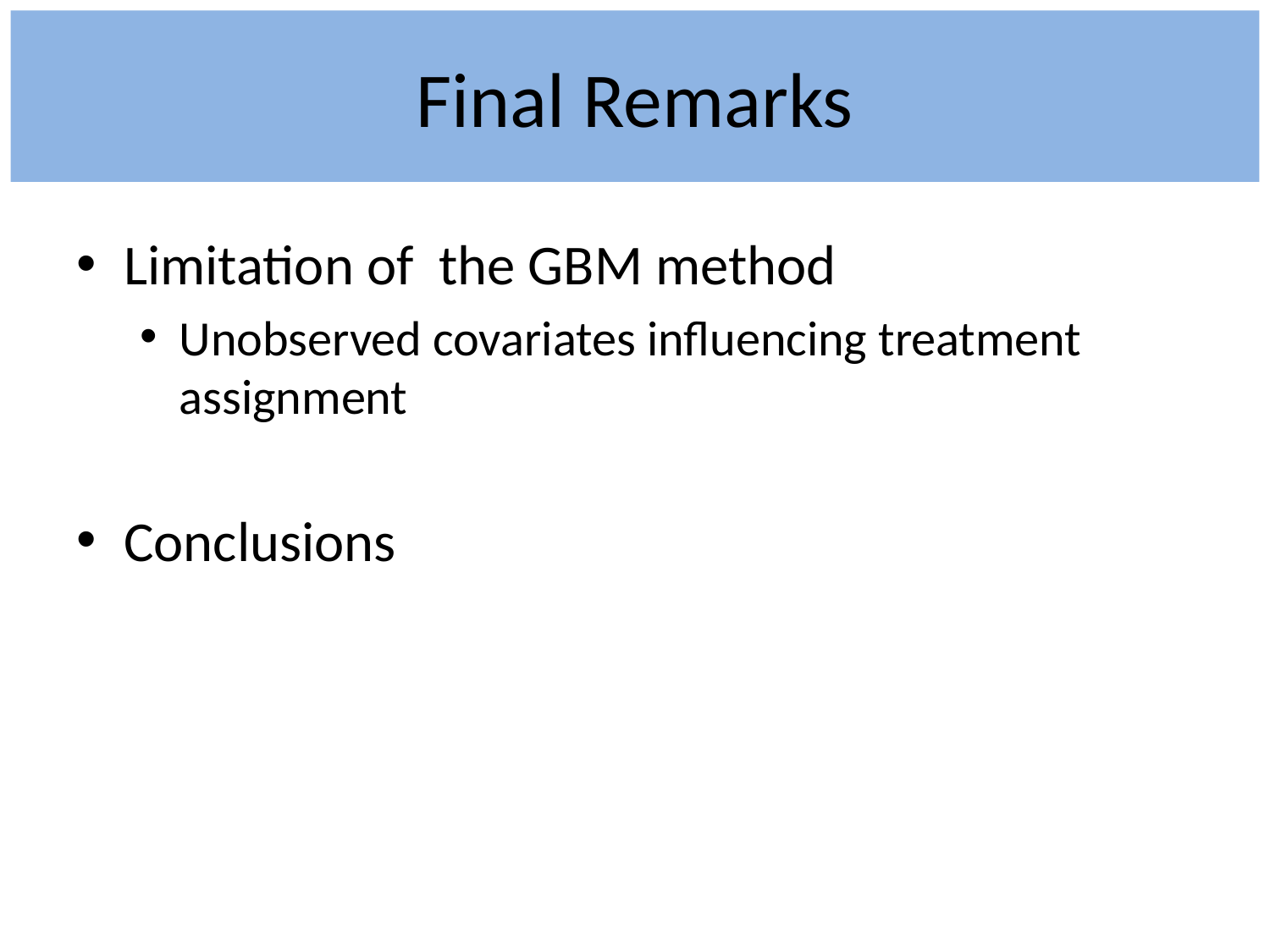

Final Remarks
Limitation of  the GBM method
Unobserved covariates influencing treatment assignment

Conclusions